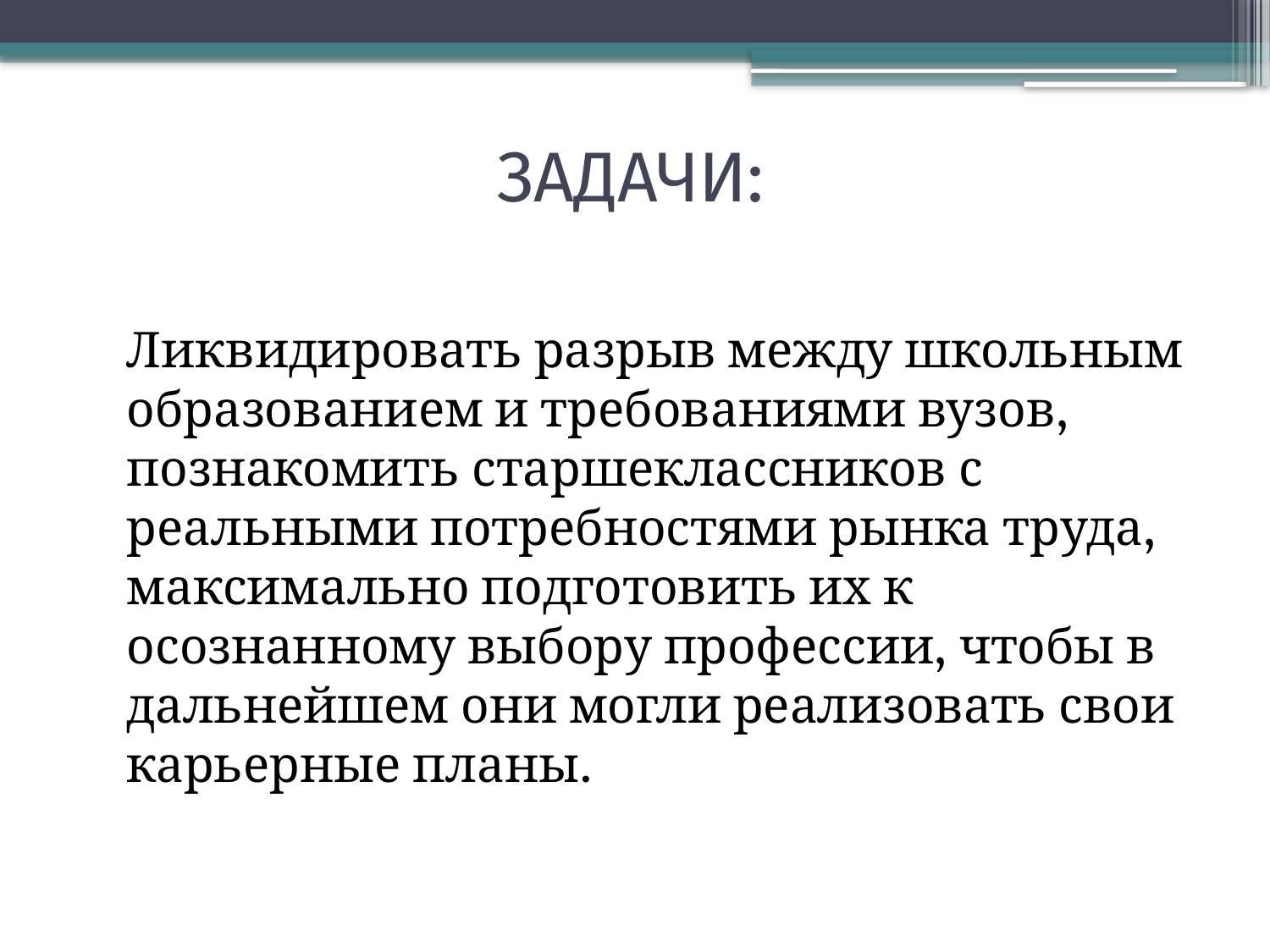

# ЗАДАЧИ:
	Ликвидировать разрыв между школьным образованием и требованиями вузов, познакомить старшеклассников с реальными потребностями рынка труда, максимально подготовить их к осознанному выбору профессии, чтобы в дальнейшем они могли реализовать свои карьерные планы.